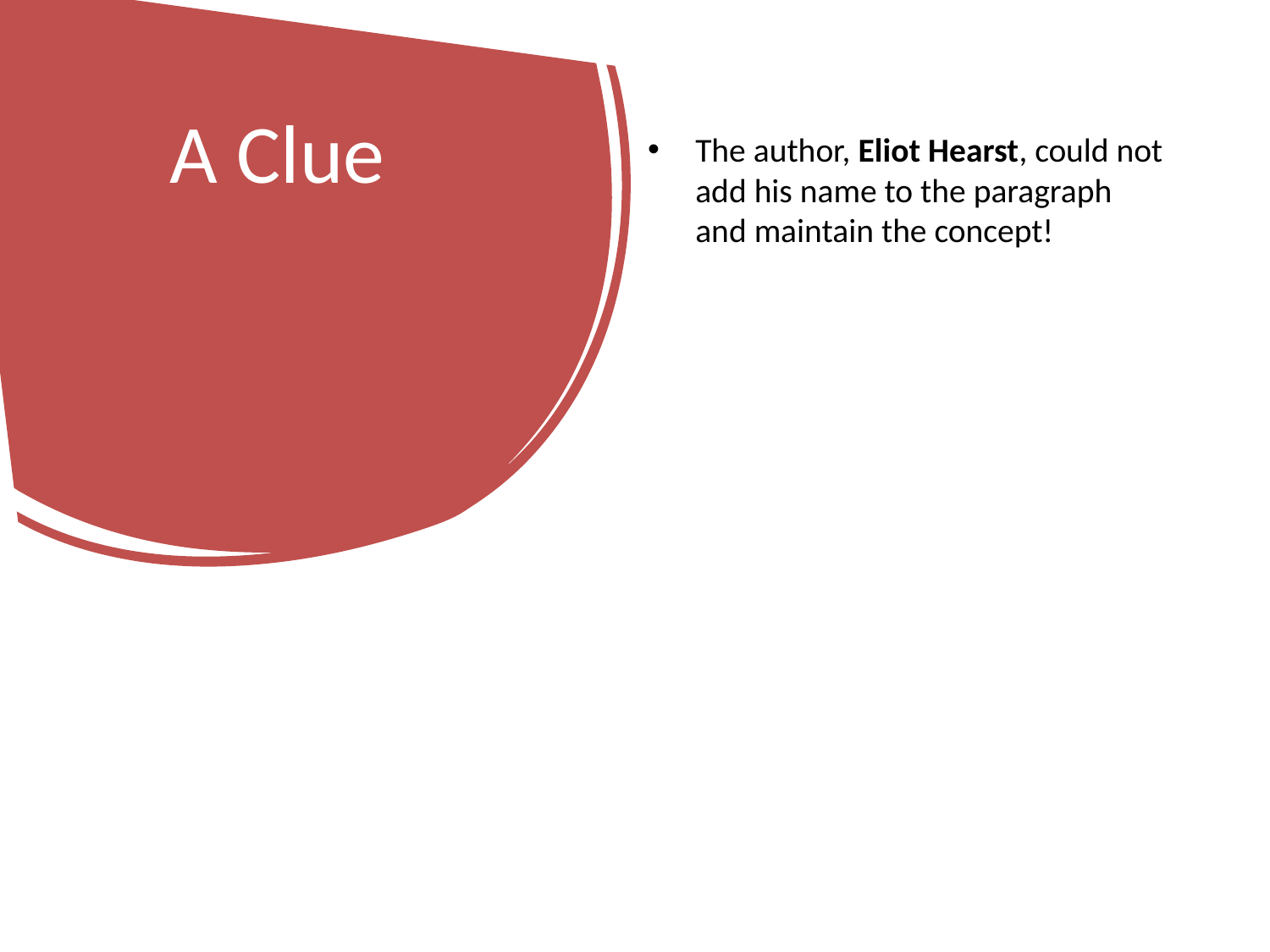

# A Clue
The author, Eliot Hearst, could not add his name to the paragraph and maintain the concept!